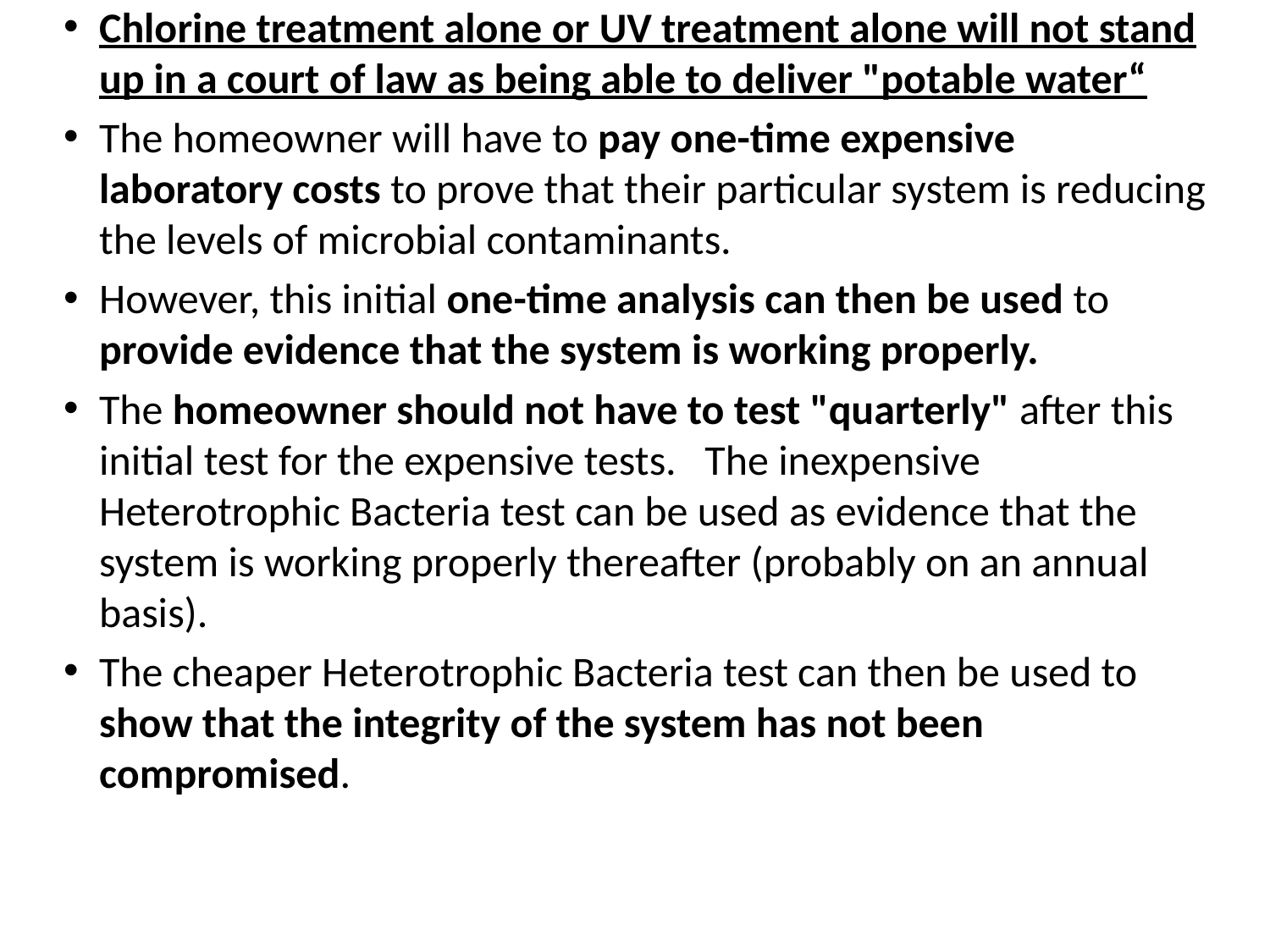

Chlorine treatment alone or UV treatment alone will not stand up in a court of law as being able to deliver "potable water“
The homeowner will have to pay one-time expensive laboratory costs to prove that their particular system is reducing the levels of microbial contaminants.
However, this initial one-time analysis can then be used to provide evidence that the system is working properly.
The homeowner should not have to test "quarterly" after this initial test for the expensive tests.   The inexpensive Heterotrophic Bacteria test can be used as evidence that the system is working properly thereafter (probably on an annual basis).
The cheaper Heterotrophic Bacteria test can then be used to show that the integrity of the system has not been compromised.